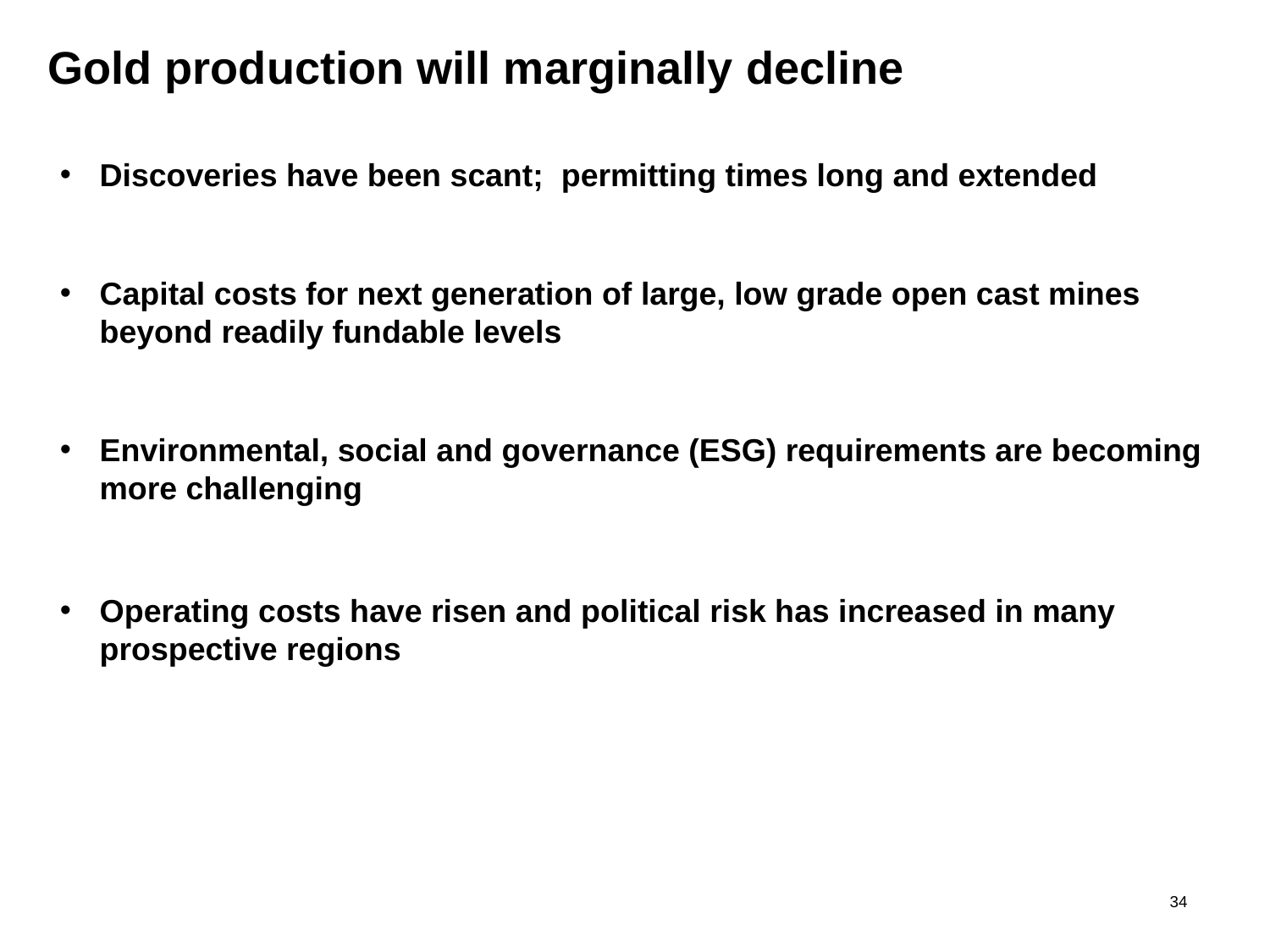

# Gold production will marginally decline
Discoveries have been scant;  permitting times long and extended

Capital costs for next generation of large, low grade open cast mines beyond readily fundable levels

Environmental, social and governance (ESG) requirements are becoming more challenging

Operating costs have risen and political risk has increased in many prospective regions

34